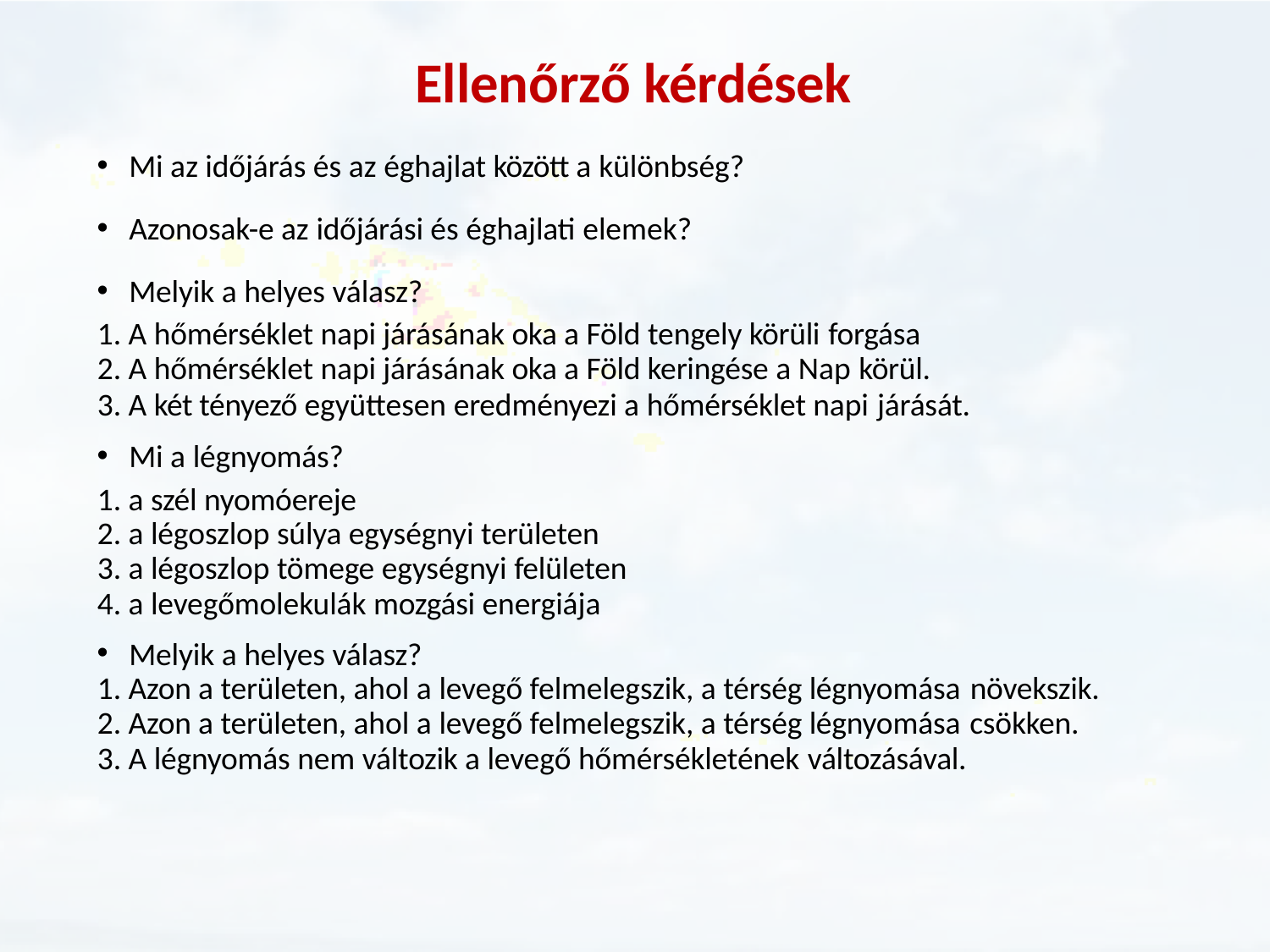

# Ellenőrző kérdések
Mi az időjárás és az éghajlat között a különbség?
Azonosak-e az időjárási és éghajlati elemek?
Melyik a helyes válasz?
A hőmérséklet napi járásának oka a Föld tengely körüli forgása
A hőmérséklet napi járásának oka a Föld keringése a Nap körül.
A két tényező együttesen eredményezi a hőmérséklet napi járását.
Mi a légnyomás?
a szél nyomóereje
a légoszlop súlya egységnyi területen
a légoszlop tömege egységnyi felületen
a levegőmolekulák mozgási energiája
Melyik a helyes válasz?
Azon a területen, ahol a levegő felmelegszik, a térség légnyomása növekszik.
Azon a területen, ahol a levegő felmelegszik, a térség légnyomása csökken.
A légnyomás nem változik a levegő hőmérsékletének változásával.